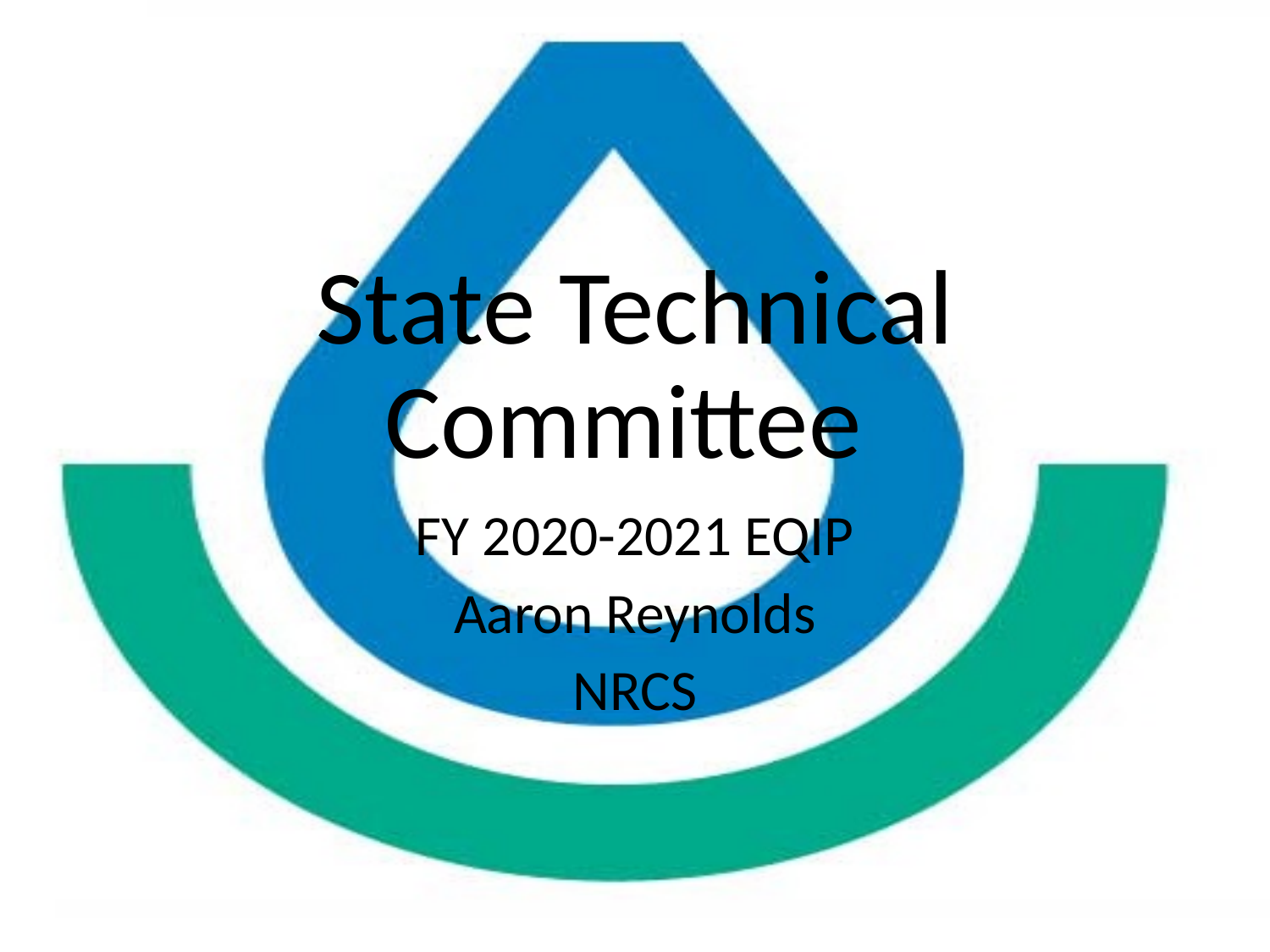

# State Technical Committee
FY 2020-2021 EQIP
Aaron Reynolds
NRCS